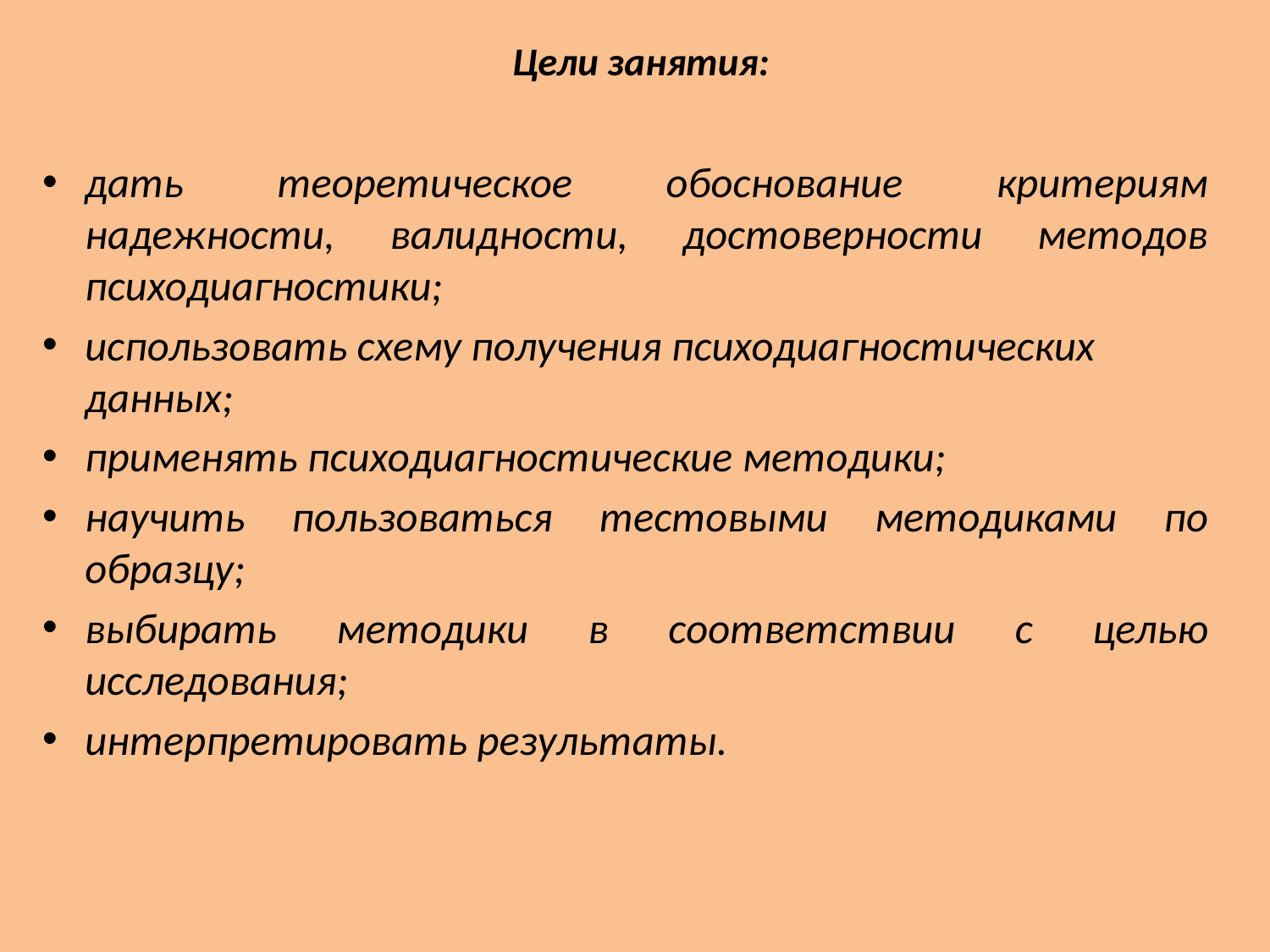

# Цели занятия:
дать теоретическое обоснование критериям надежности, валидности, достоверности методов психодиагностики;
использовать схему получения психодиагностических данных;
применять психодиагностические методики;
научить пользоваться тестовыми методиками по образцу;
выбирать методики в соответствии с целью исследования;
интерпретировать результаты.